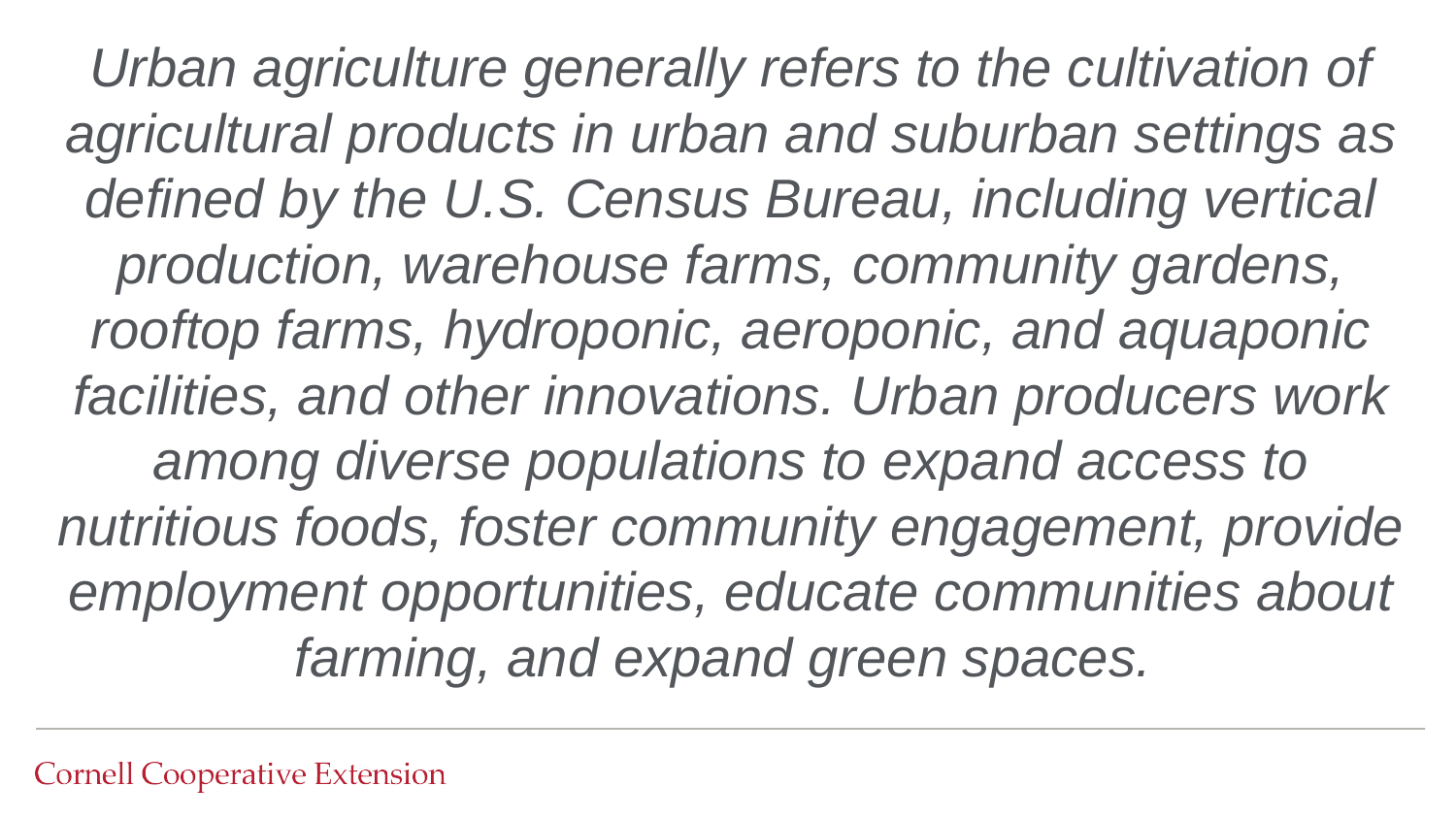

# Urban agriculture, USDA description
Urban agriculture generally refers to the cultivation of agricultural products in urban and suburban settings as defined by the U.S. Census Bureau, including vertical production, warehouse farms, community gardens, rooftop farms, hydroponic, aeroponic, and aquaponic facilities, and other innovations. Urban producers work among diverse populations to expand access to nutritious foods, foster community engagement, provide employment opportunities, educate communities about farming, and expand green spaces.